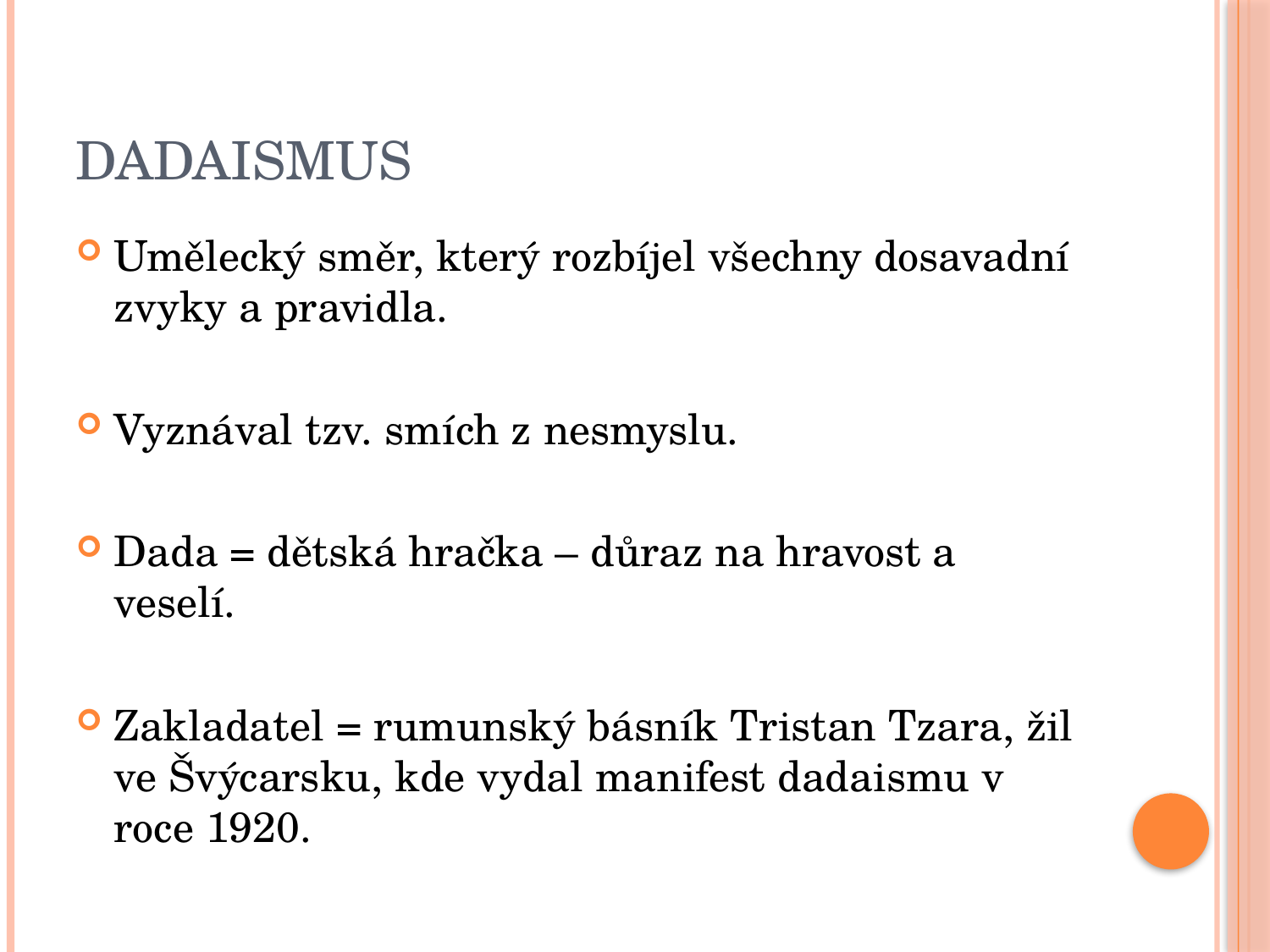

# Dadaismus
Umělecký směr, který rozbíjel všechny dosavadní zvyky a pravidla.

Vyznával tzv. smích z nesmyslu.

Dada = dětská hračka – důraz na hravost a veselí.

Zakladatel = rumunský básník Tristan Tzara, žil ve Švýcarsku, kde vydal manifest dadaismu v roce 1920.